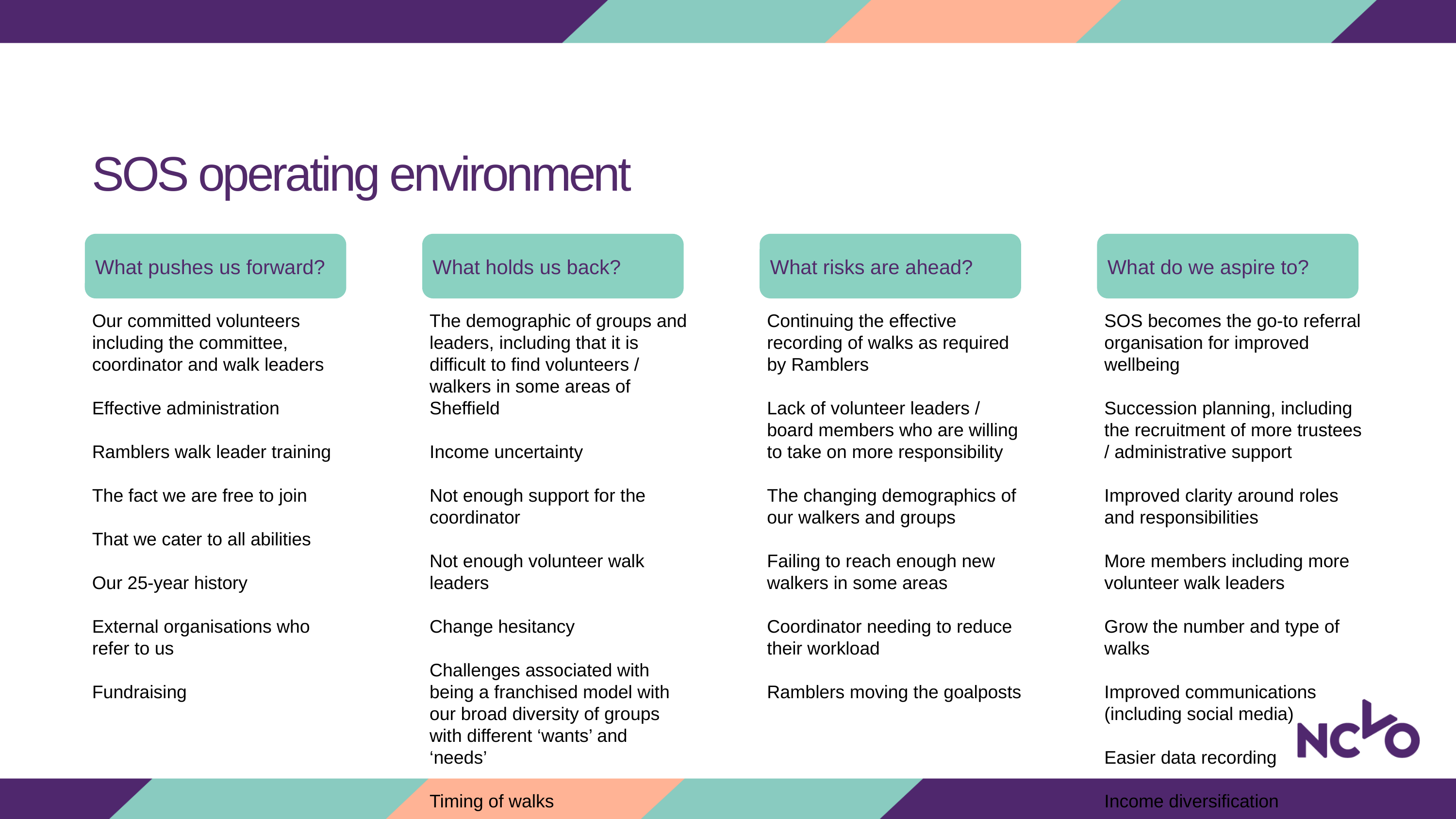

SOS operating environment
What pushes us forward?
What holds us back?
What risks are ahead?
What do we aspire to?
SOS becomes the go-to referral organisation for improved wellbeing

Succession planning, including the recruitment of more trustees / administrative support

Improved clarity around roles and responsibilities

More members including more volunteer walk leaders

Grow the number and type of walks

Improved communications (including social media)

Easier data recording

Income diversification

Our committed volunteers including the committee, coordinator and walk leaders

Effective administration

Ramblers walk leader training

The fact we are free to join

That we cater to all abilities

Our 25-year history

External organisations who refer to us

Fundraising

The demographic of groups and leaders, including that it is difficult to find volunteers / walkers in some areas of Sheffield

Income uncertainty

Not enough support for the coordinator

Not enough volunteer walk leaders

Change hesitancy

Challenges associated with being a franchised model with our broad diversity of groups with different ‘wants’ and ‘needs’

Timing of walks

Continuing the effective recording of walks as required by Ramblers

Lack of volunteer leaders / board members who are willing to take on more responsibility

The changing demographics of our walkers and groups

Failing to reach enough new walkers in some areas

Coordinator needing to reduce their workload

Ramblers moving the goalposts